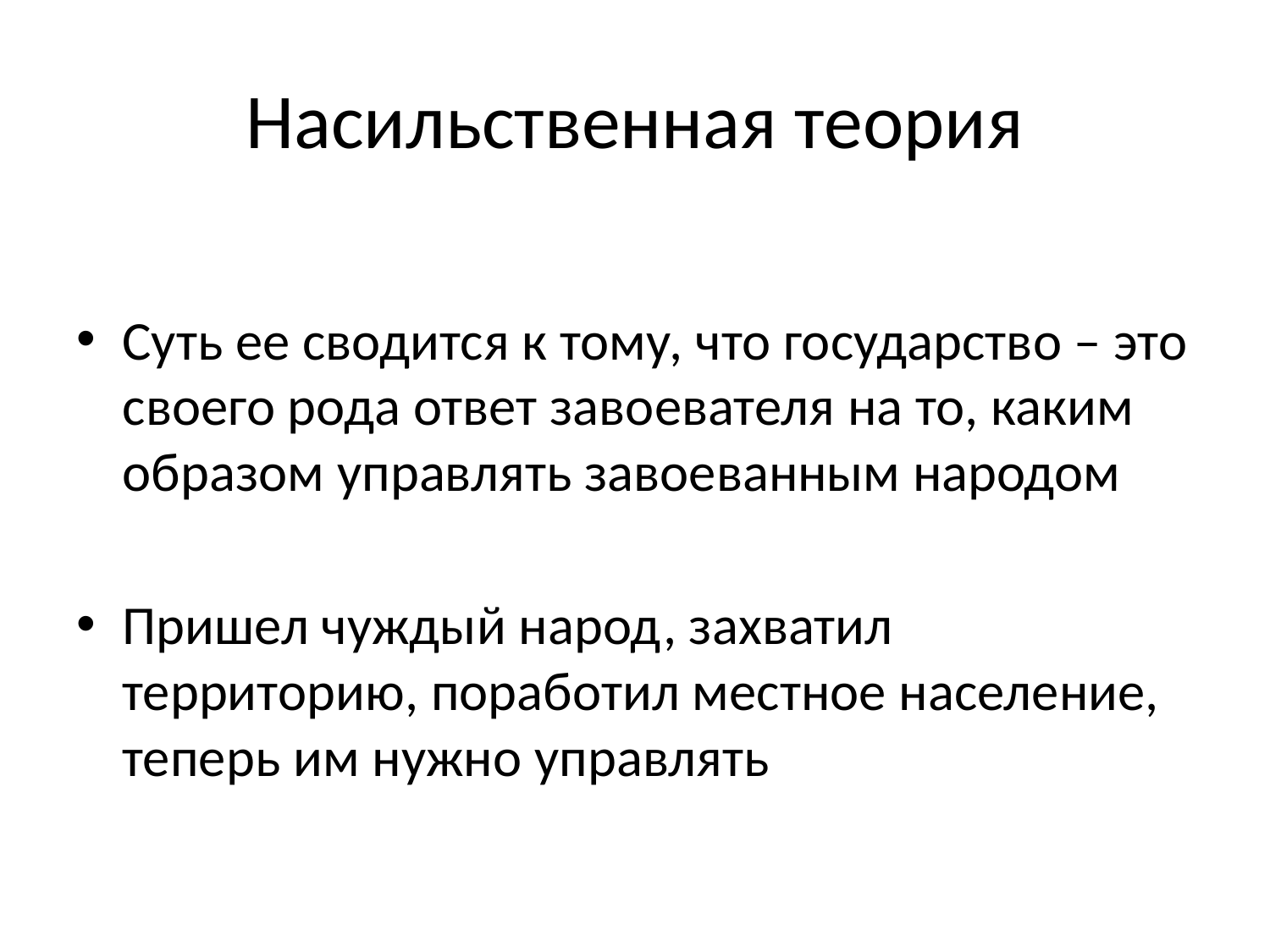

# Насильственная теория

Суть ее сводится к тому, что государство – это своего рода ответ завоевателя на то, каким образом управлять завоеванным народом

Пришел чуждый народ, захватил территорию, поработил местное население, теперь им нужно управлять